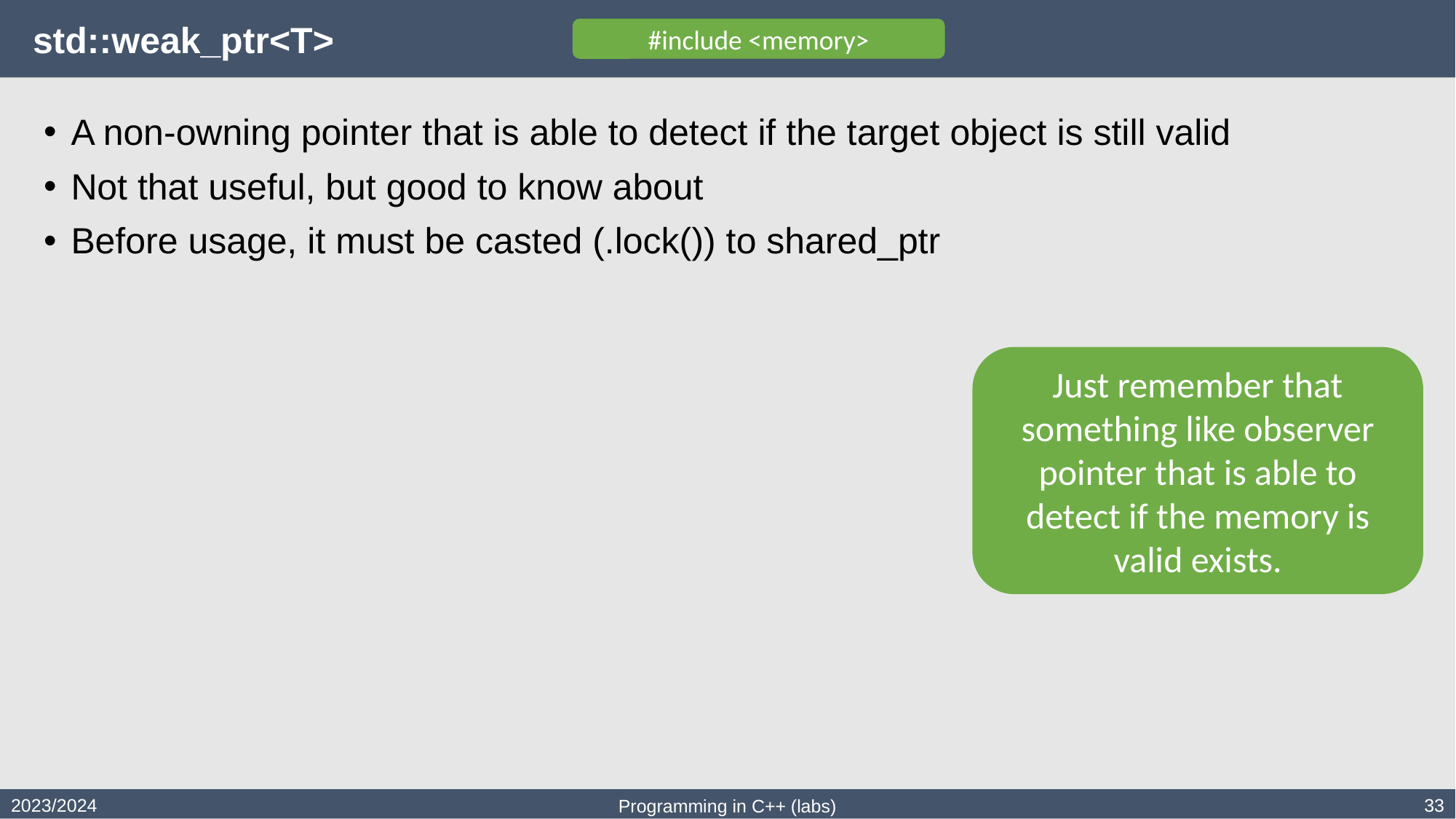

# std::weak_ptr<T>
#include <memory>
A non-owning pointer that is able to detect if the target object is still valid
Not that useful, but good to know about
Before usage, it must be casted (.lock()) to shared_ptr
Just remember that something like observer pointer that is able to detect if the memory is valid exists.
2023/2024
33
Programming in C++ (labs)